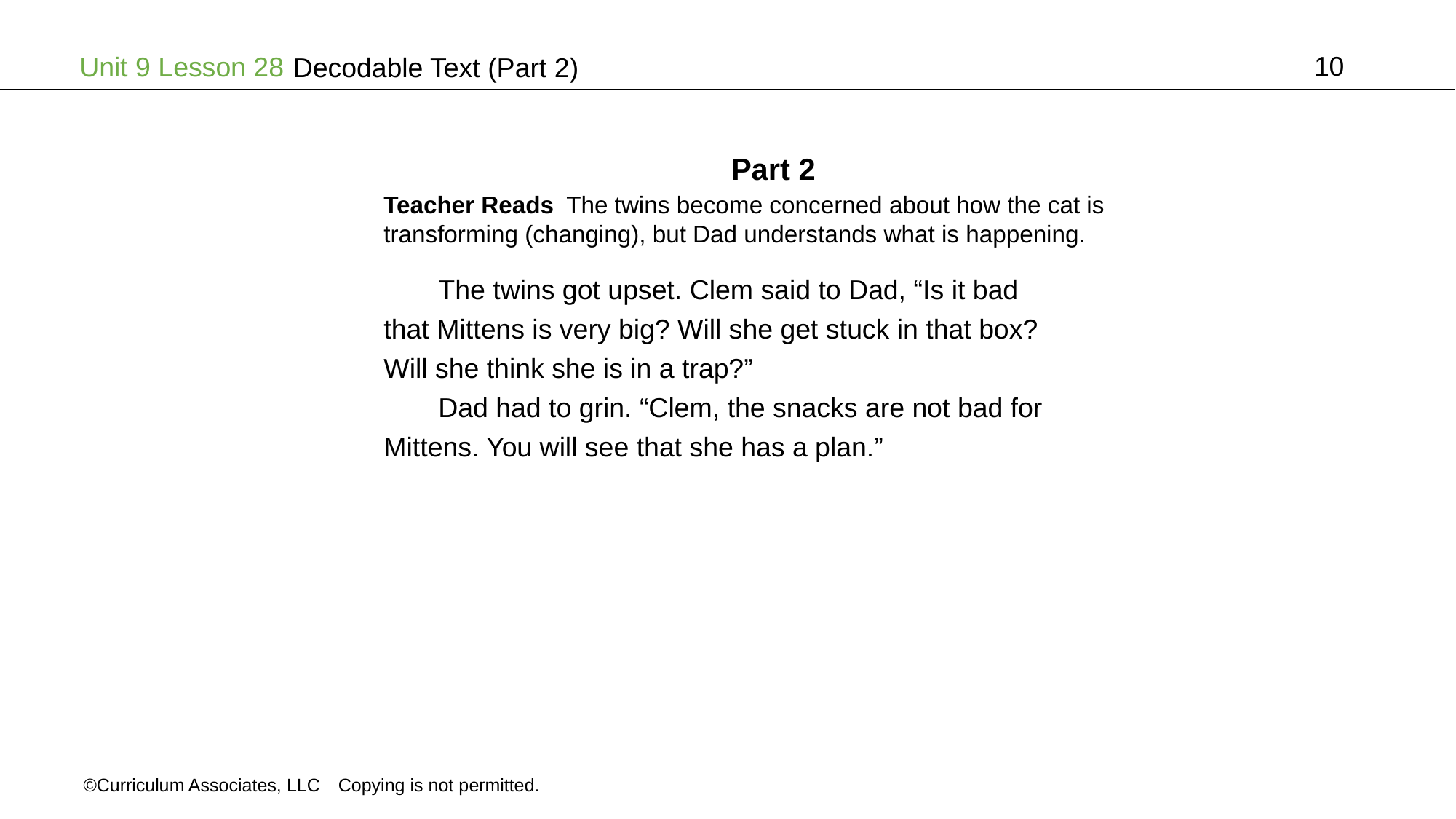

10
# Decodable Text (Part 2)

Part 2

Teacher Reads The twins become concerned about how the cat is
transforming (changing), but Dad understands what is happening.
The twins got upset. Clem said to Dad, “Is it bad
that Mittens is very big? Will she get stuck in that box?
Will she think she is in a trap?”
Dad had to grin. “Clem, the snacks are not bad for
Mittens. You will see that she has a plan.”